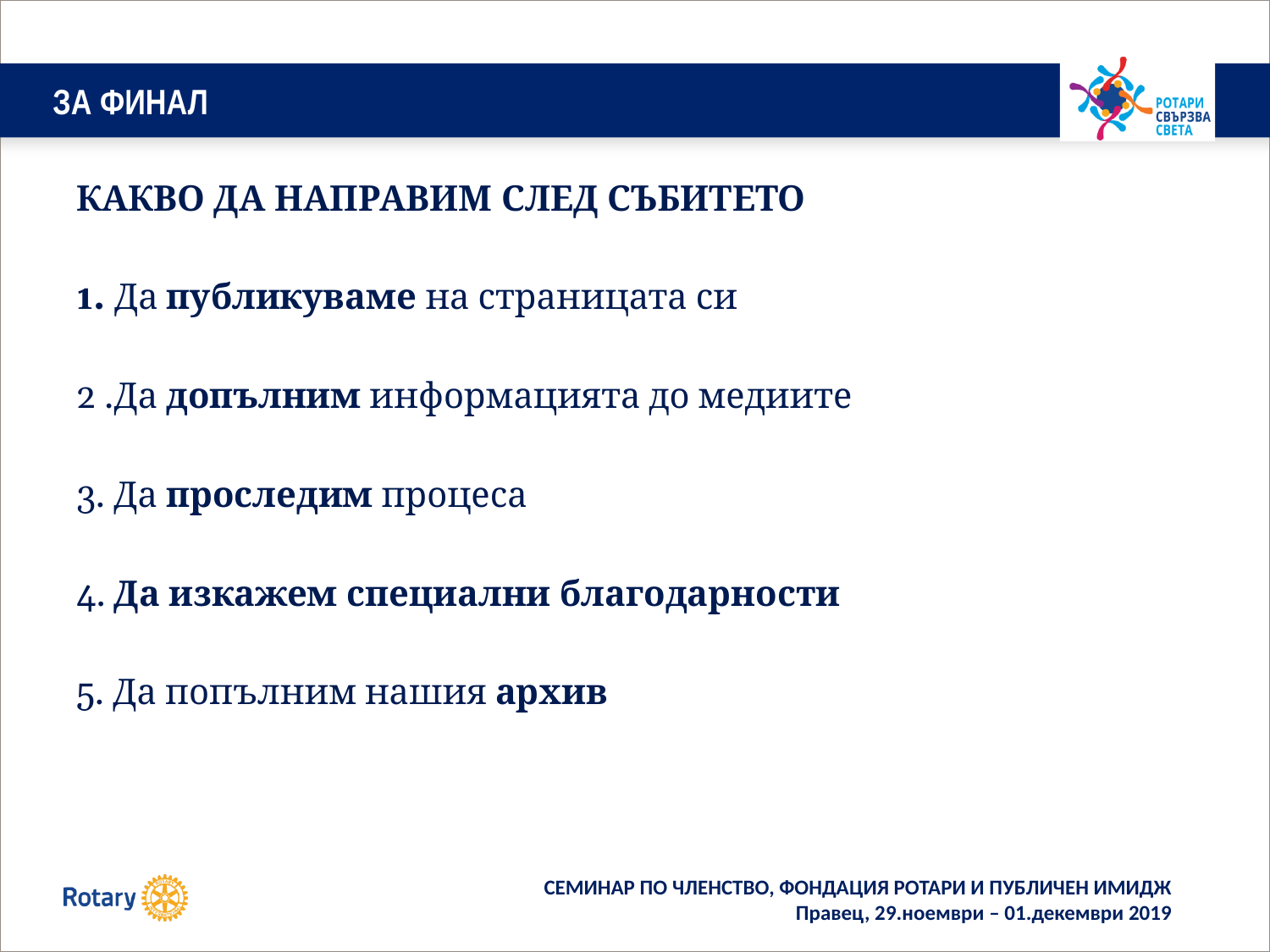

# ЗА ФИНАЛ
КАКВО ДА НАПРАВИМ СЛЕД СЪБИТЕТО

1. Да публикуваме на страницата си

2 .Да допълним информацията до медиите

3. Да проследим процеса

4. Да изкажем специални благодарности

5. Да попълним нашия архив